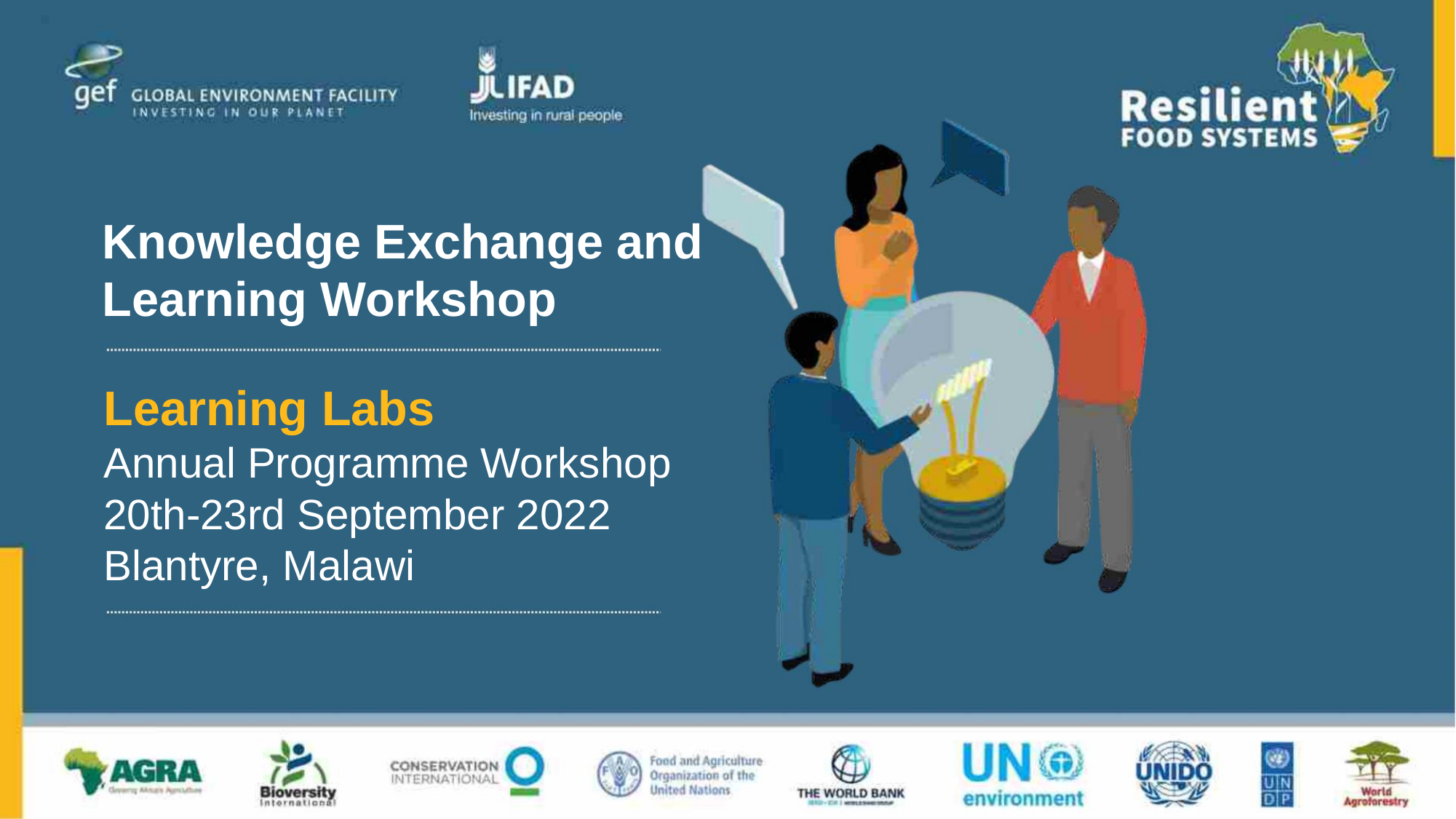

Knowledge Exchange and
Learning Workshop
Learning Labs
Annual Programme Workshop
20th-23rd September 2022
Blantyre, Malawi